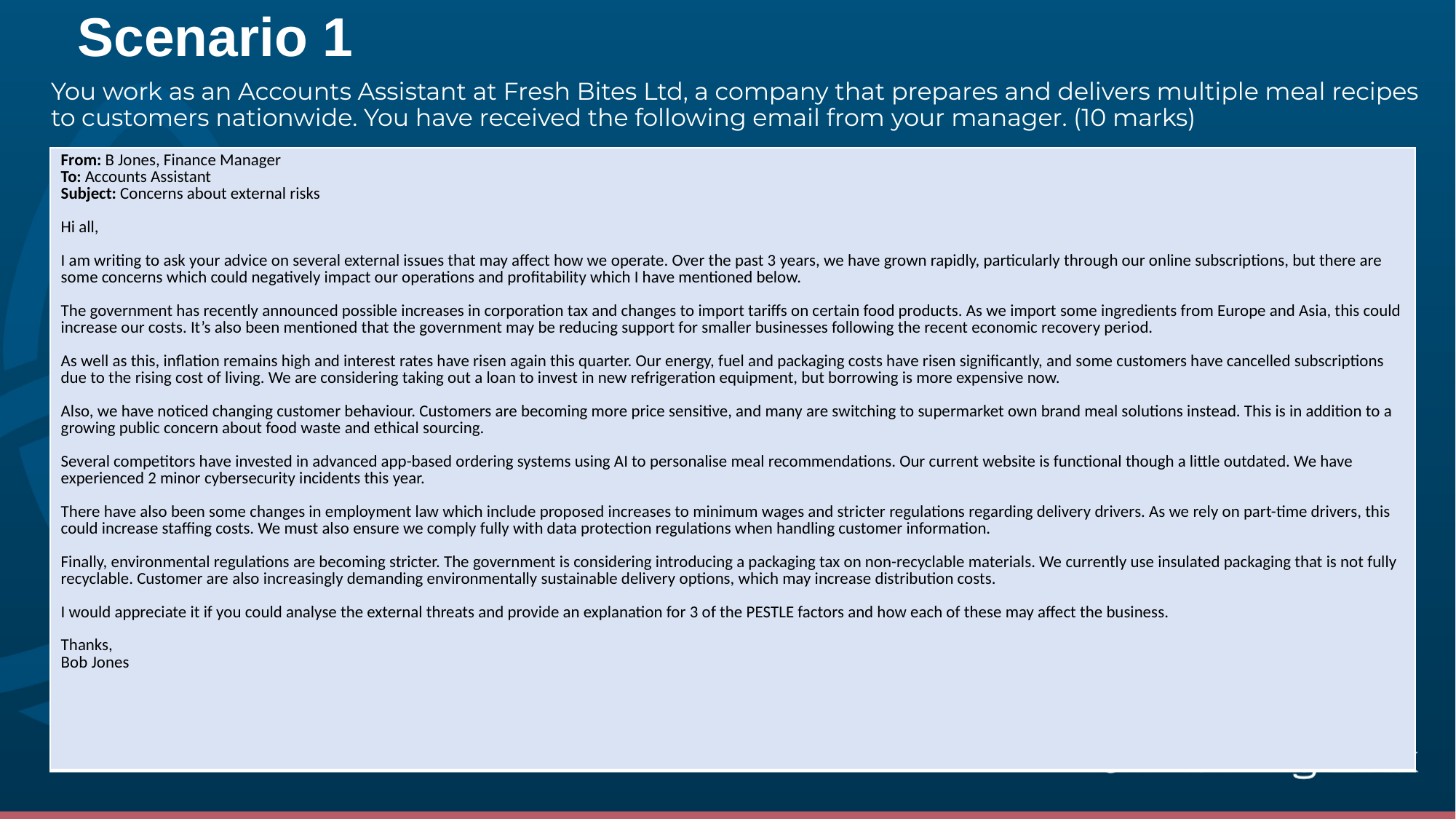

# Scenario 1
You work as an Accounts Assistant at Fresh Bites Ltd, a company that prepares and delivers multiple meal recipes to customers nationwide. You have received the following email from your manager. (10 marks)
| From: B Jones, Finance Manager To: Accounts Assistant Subject: Concerns about external risks Hi all, I am writing to ask your advice on several external issues that may affect how we operate. Over the past 3 years, we have grown rapidly, particularly through our online subscriptions, but there are some concerns which could negatively impact our operations and profitability which I have mentioned below. The government has recently announced possible increases in corporation tax and changes to import tariffs on certain food products. As we import some ingredients from Europe and Asia, this could increase our costs. It’s also been mentioned that the government may be reducing support for smaller businesses following the recent economic recovery period. As well as this, inflation remains high and interest rates have risen again this quarter. Our energy, fuel and packaging costs have risen significantly, and some customers have cancelled subscriptions due to the rising cost of living. We are considering taking out a loan to invest in new refrigeration equipment, but borrowing is more expensive now. Also, we have noticed changing customer behaviour. Customers are becoming more price sensitive, and many are switching to supermarket own brand meal solutions instead. This is in addition to a growing public concern about food waste and ethical sourcing. Several competitors have invested in advanced app-based ordering systems using AI to personalise meal recommendations. Our current website is functional though a little outdated. We have experienced 2 minor cybersecurity incidents this year. There have also been some changes in employment law which include proposed increases to minimum wages and stricter regulations regarding delivery drivers. As we rely on part-time drivers, this could increase staffing costs. We must also ensure we comply fully with data protection regulations when handling customer information. Finally, environmental regulations are becoming stricter. The government is considering introducing a packaging tax on non-recyclable materials. We currently use insulated packaging that is not fully recyclable. Customer are also increasingly demanding environmentally sustainable delivery options, which may increase distribution costs. I would appreciate it if you could analyse the external threats and provide an explanation for 3 of the PESTLE factors and how each of these may affect the business. Thanks, Bob Jones |
| --- |